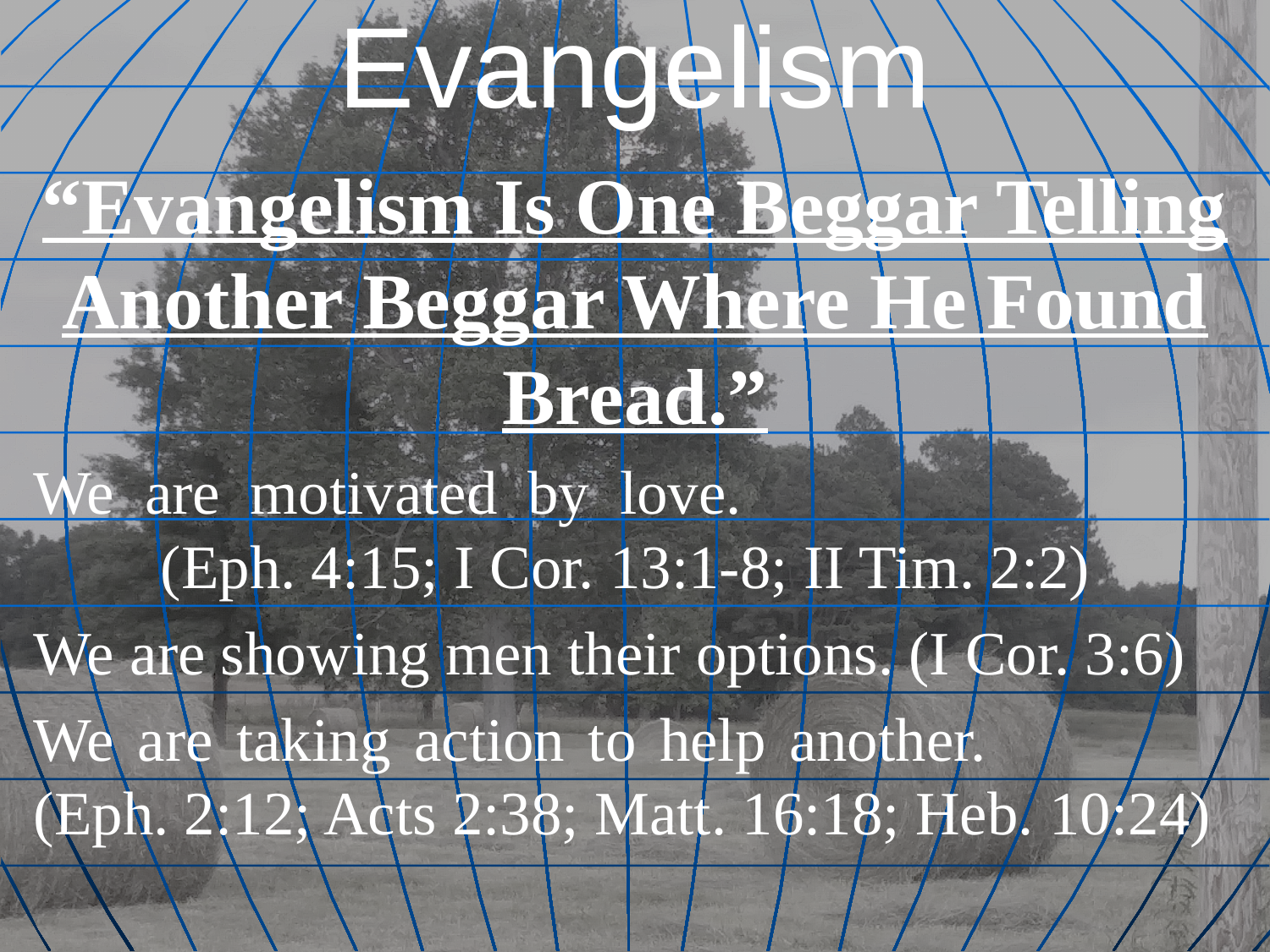

# Ingredients For Evangelism
“Evangelism Is One Beggar Telling Another Beggar Where He Found Bread.”
We are motivated by love.					(Eph. 4:15; I Cor. 13:1-8; II Tim. 2:2)
We are showing men their options. (I Cor. 3:6)
We are taking action to help another.	       (Eph. 2:12; Acts 2:38; Matt. 16:18; Heb. 10:24)